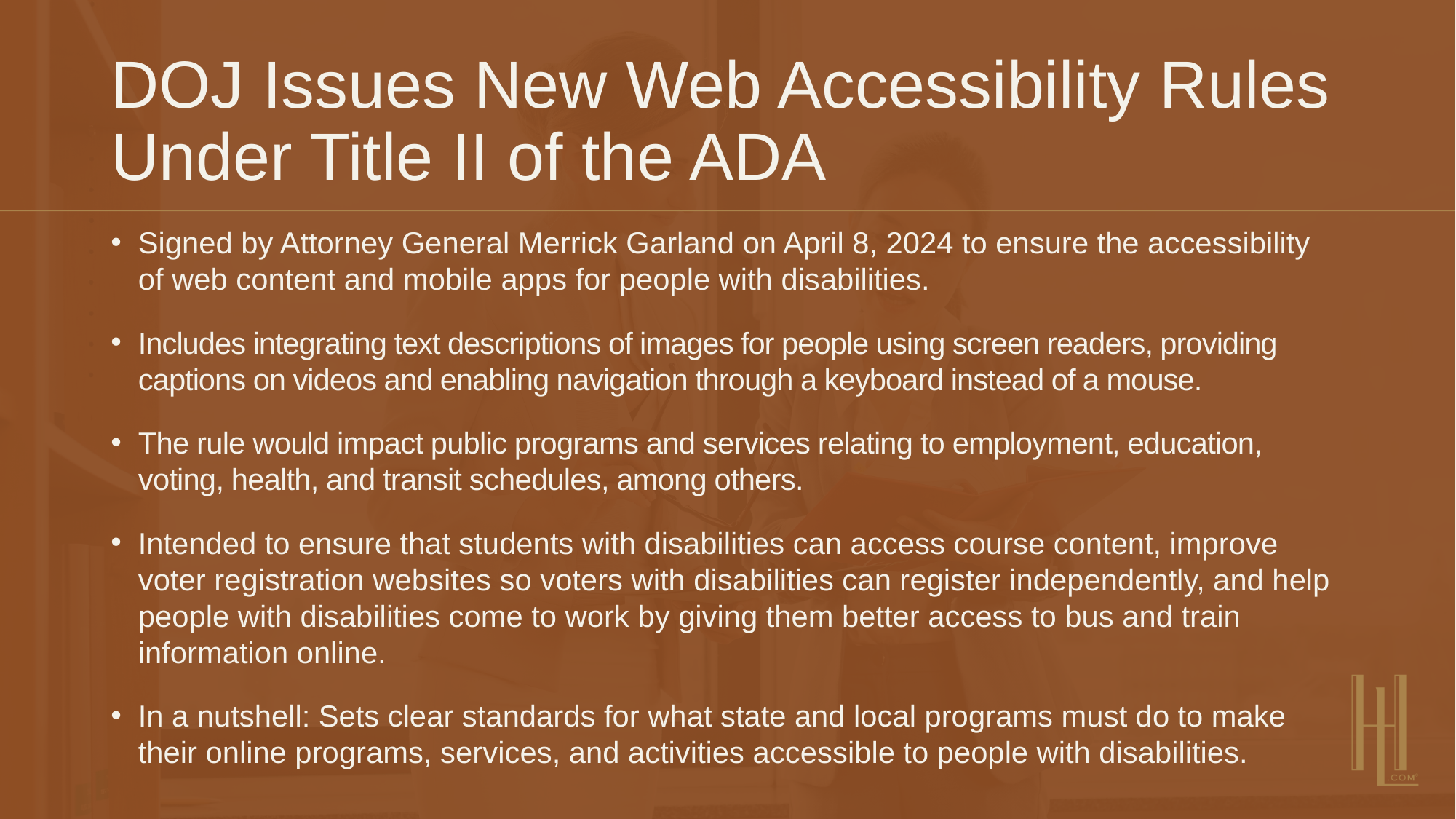

# DOJ Issues New Web Accessibility Rules Under Title II of the ADA
Signed by Attorney General Merrick Garland on April 8, 2024 to ensure the accessibility of web content and mobile apps for people with disabilities.
Includes integrating text descriptions of images for people using screen readers, providing captions on videos and enabling navigation through a keyboard instead of a mouse.
The rule would impact public programs and services relating to employment, education, voting, health, and transit schedules, among others.
Intended to ensure that students with disabilities can access course content, improve voter registration websites so voters with disabilities can register independently, and help people with disabilities come to work by giving them better access to bus and train information online.
In a nutshell: Sets clear standards for what state and local programs must do to make their online programs, services, and activities accessible to people with disabilities.